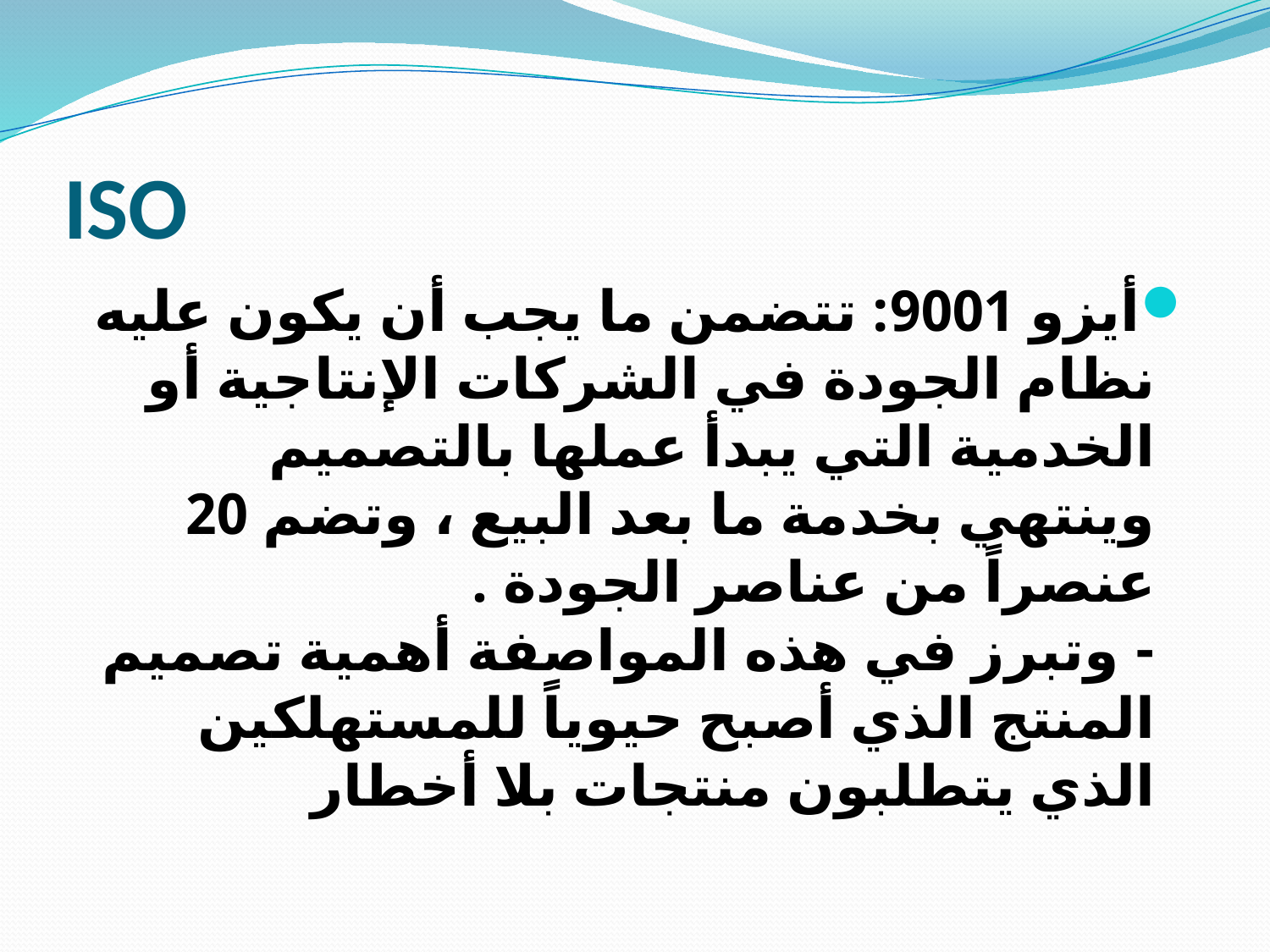

# ISO
أيزو 9001: تتضمن ما يجب أن يكون عليه نظام الجودة في الشركات الإنتاجية أو الخدمية التي يبدأ عملها بالتصميم وينتهي بخدمة ما بعد البيع ، وتضم 20 عنصراً من عناصر الجودة .
- وتبرز في هذه المواصفة أهمية تصميم المنتج الذي أصبح حيوياً للمستهلكين الذي يتطلبون منتجات بلا أخطار